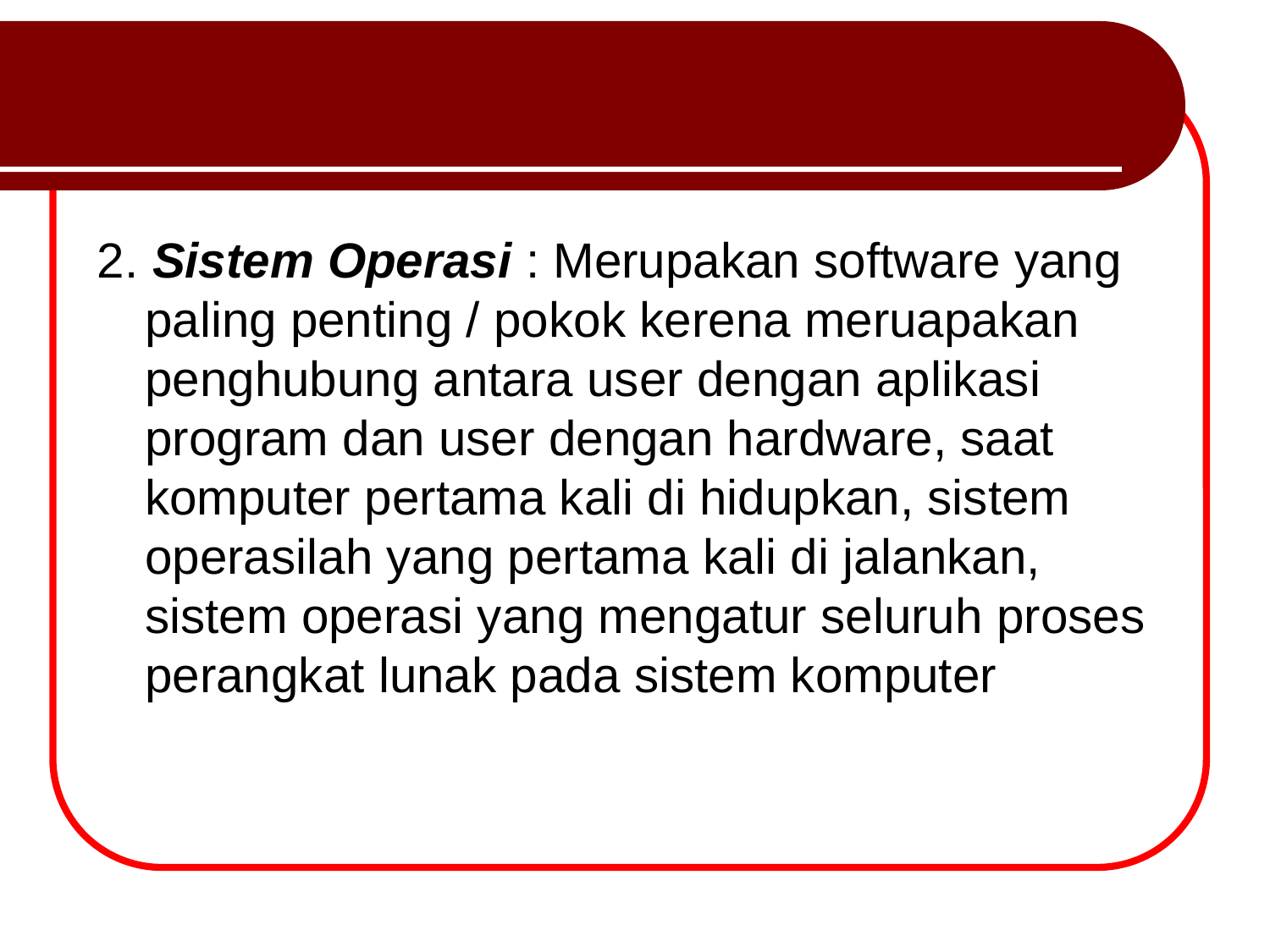

#
2. Sistem Operasi : Merupakan software yang paling penting / pokok kerena meruapakan penghubung antara user dengan aplikasi program dan user dengan hardware, saat komputer pertama kali di hidupkan, sistem operasilah yang pertama kali di jalankan, sistem operasi yang mengatur seluruh proses perangkat lunak pada sistem komputer